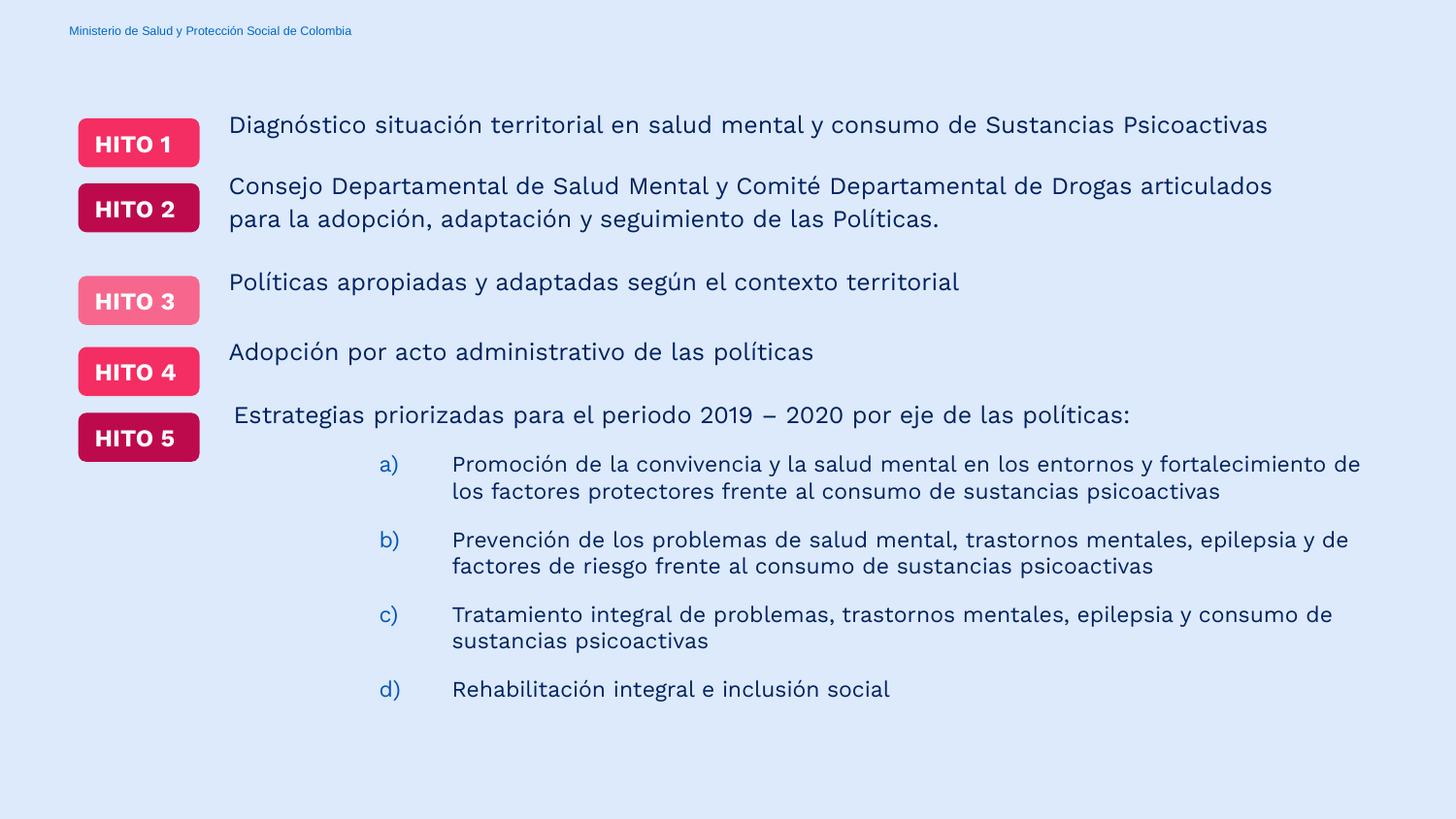

Diagnóstico situación territorial en salud mental y consumo de Sustancias Psicoactivas
HITO 1
Consejo Departamental de Salud Mental y Comité Departamental de Drogas articulados para la adopción, adaptación y seguimiento de las Políticas.
HITO 2
Políticas apropiadas y adaptadas según el contexto territorial
HITO 3
Adopción por acto administrativo de las políticas
HITO 4
Estrategias priorizadas para el periodo 2019 – 2020 por eje de las políticas:
Promoción de la convivencia y la salud mental en los entornos y fortalecimiento de los factores protectores frente al consumo de sustancias psicoactivas
Prevención de los problemas de salud mental, trastornos mentales, epilepsia y de factores de riesgo frente al consumo de sustancias psicoactivas
Tratamiento integral de problemas, trastornos mentales, epilepsia y consumo de sustancias psicoactivas
Rehabilitación integral e inclusión social
HITO 5